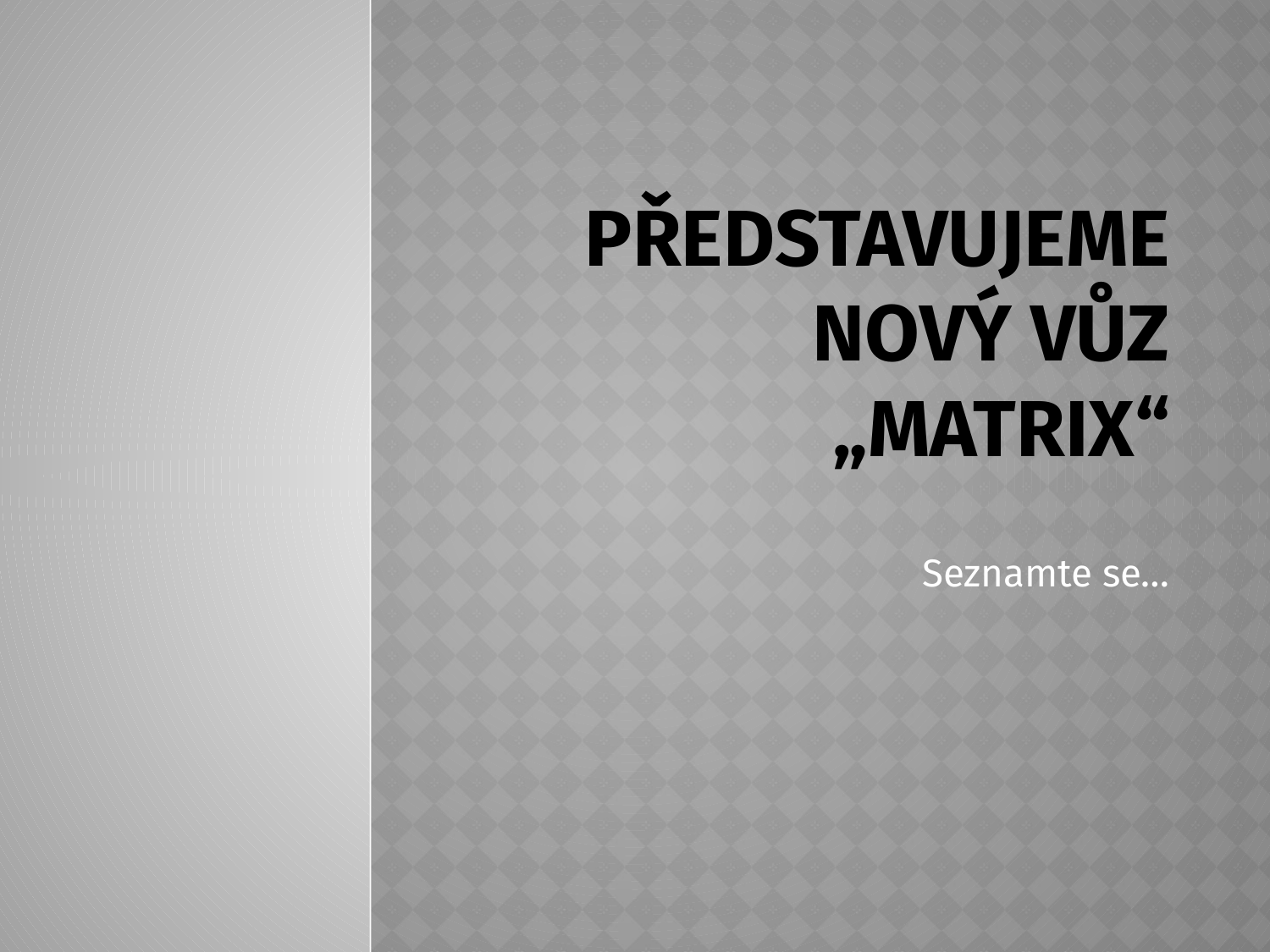

# Představujeme nový vůz „MATRIX“

Seznamte se…